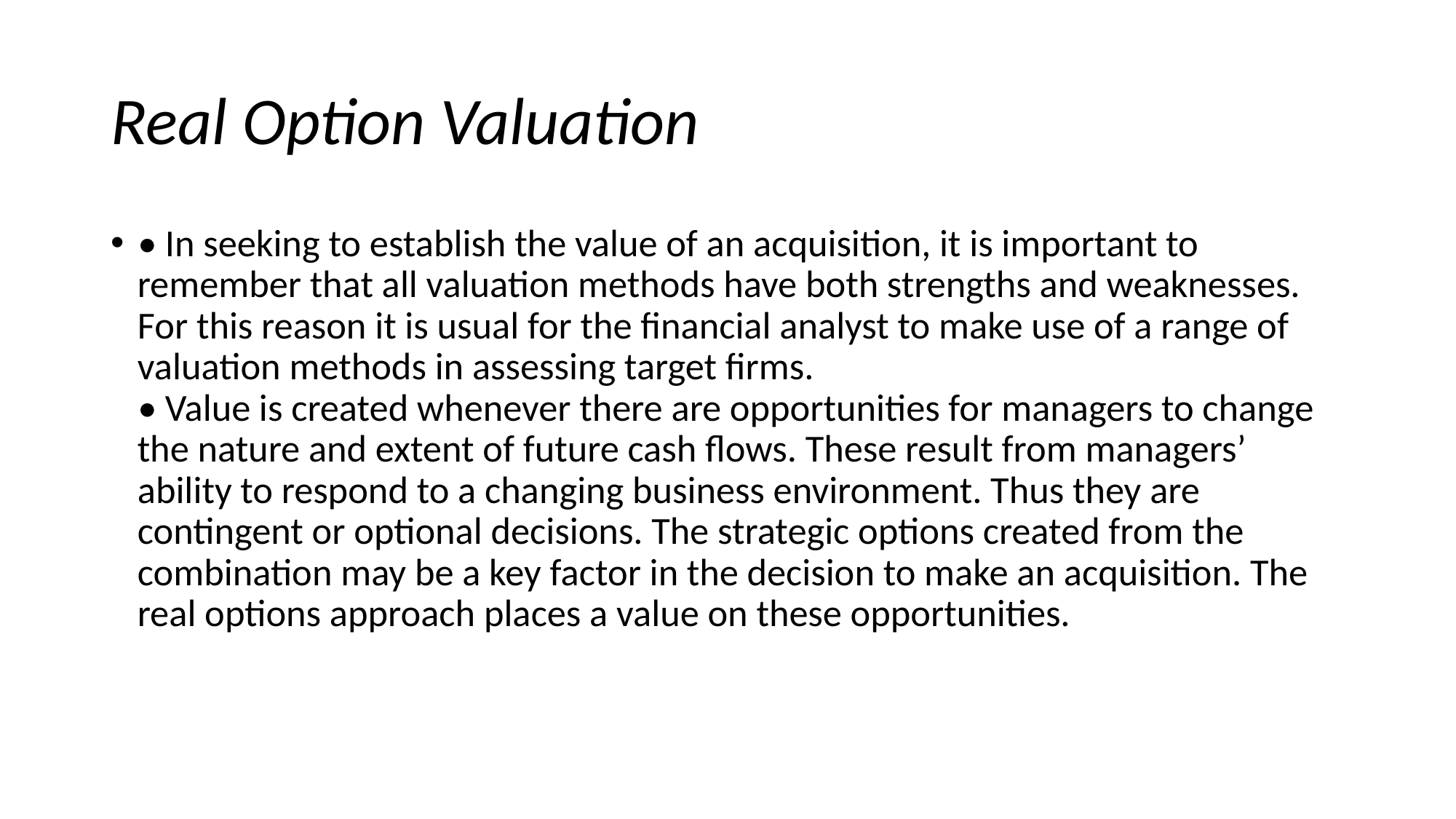

# Real Option Valuation
• In seeking to establish the value of an acquisition, it is important to remember that all valuation methods have both strengths and weaknesses. For this reason it is usual for the financial analyst to make use of a range of
valuation methods in assessing target firms.
• Value is created whenever there are opportunities for managers to change the nature and extent of future cash flows. These result from managers’ ability to respond to a changing business environment. Thus they are contingent or optional decisions. The strategic options created from the combination may be a key factor in the decision to make an acquisition. The real options approach places a value on these opportunities.